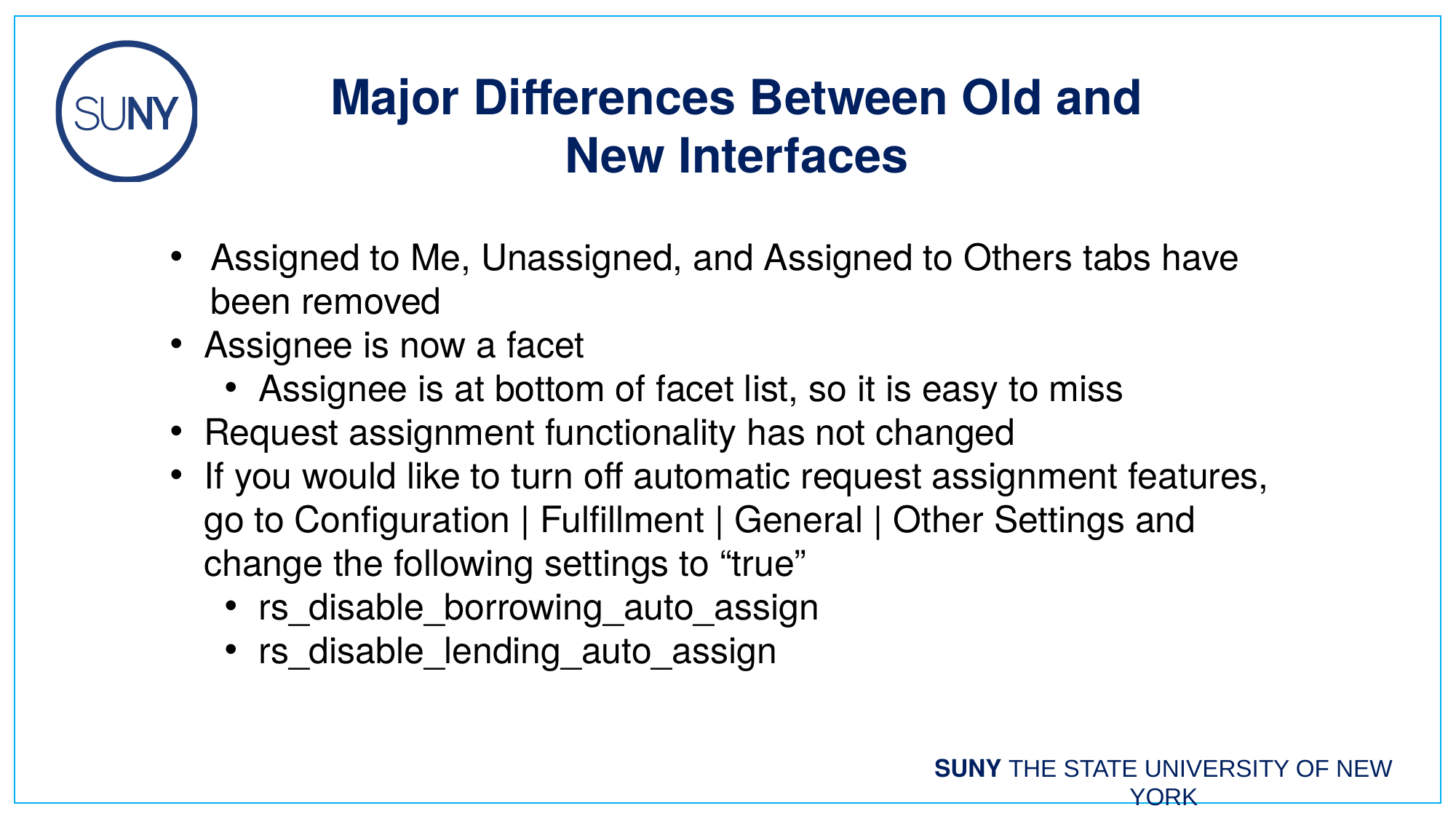

Major Differences Between Old and New Interfaces
Assigned to Me, Unassigned, and Assigned to Others tabs have been removed
Assignee is now a facet
Assignee is at bottom of facet list, so it is easy to miss
Request assignment functionality has not changed
If you would like to turn off automatic request assignment features, go to Configuration | Fulfillment | General | Other Settings and change the following settings to “true”
rs_disable_borrowing_auto_assign
rs_disable_lending_auto_assign